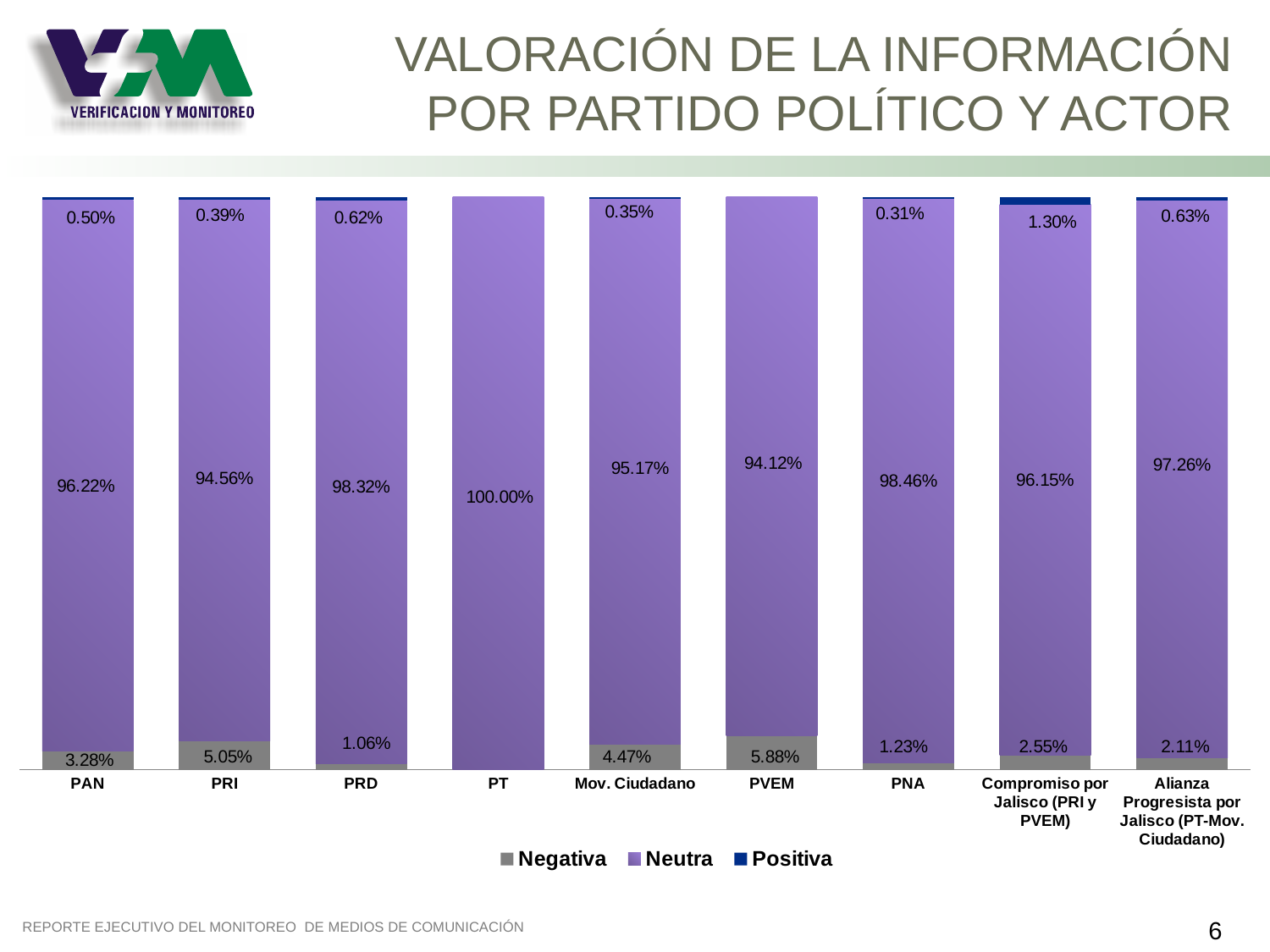

# VALORACIÓN DE LA INFORMACIÓN POR PARTIDO POLÍTICO Y ACTOR

### Chart

| Category | Negativa | Neutra | Positiva |
|---|---|---|---|
| PAN | 0.03276792598303778 | 0.9622205088666153 | 0.0050115651503469544 |
| PRI | 0.05048543689320388 | 0.945631067961165 | 0.003883495145631068 |
| PRD | 0.01059135039717564 | 0.9832303618711385 | 0.00617828773168579 |
| PT | None | 1.0 | None |
| Mov. Ciudadano | 0.04474610356963298 | 0.951734539969834 | 0.003519356460532931 |
| PVEM | 0.058823529411764705 | 0.9411764705882353 | None |
| PNA | 0.012345679012345678 | 0.9845679012345679 | 0.0030864197530864196 |
| Compromiso por Jalisco (PRI y PVEM) | 0.025510204081632654 | 0.9615027829313544 | 0.012987012987012988 |
| Alianza Progresista por Jalisco (PT-Mov. Ciudadano) | 0.021052631578947368 | 0.9726315789473684 | 0.00631578947368421 |
6
REPORTE EJECUTIVO DEL MONITOREO  DE MEDIOS DE COMUNICACIÓN